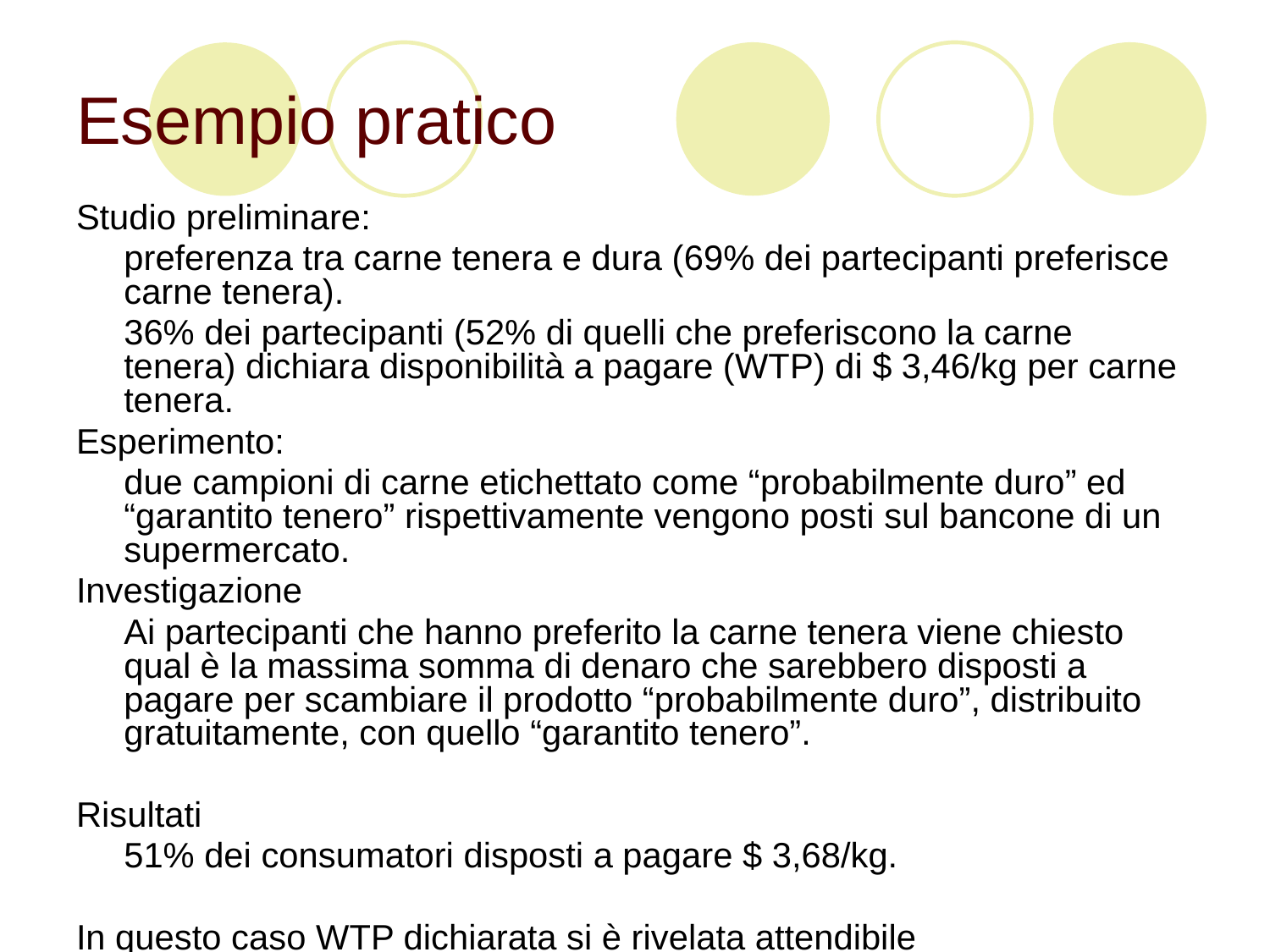

# Esempio pratico
Studio preliminare:
	preferenza tra carne tenera e dura (69% dei partecipanti preferisce carne tenera).
	36% dei partecipanti (52% di quelli che preferiscono la carne tenera) dichiara disponibilità a pagare (WTP) di $ 3,46/kg per carne tenera.
Esperimento:
	due campioni di carne etichettato come “probabilmente duro” ed “garantito tenero” rispettivamente vengono posti sul bancone di un supermercato.
Investigazione
	Ai partecipanti che hanno preferito la carne tenera viene chiesto qual è la massima somma di denaro che sarebbero disposti a pagare per scambiare il prodotto “probabilmente duro”, distribuito gratuitamente, con quello “garantito tenero”.

Risultati
	51% dei consumatori disposti a pagare $ 3,68/kg.

In questo caso WTP dichiarata si è rivelata attendibile